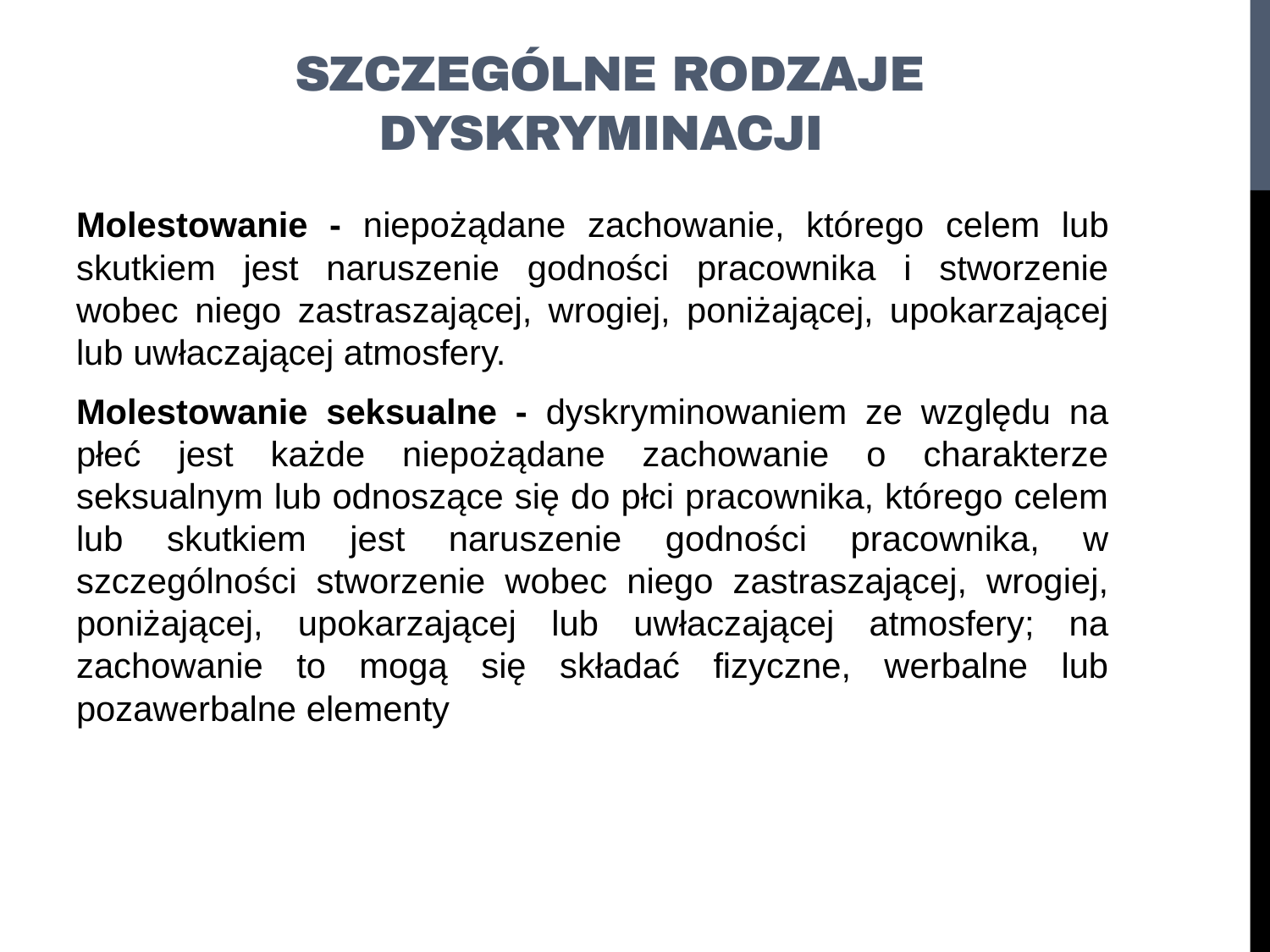

# Szczególne rodzaje dyskryminacji
Molestowanie - niepożądane zachowanie, którego celem lub skutkiem jest naruszenie godności pracownika i stworzenie wobec niego zastraszającej, wrogiej, poniżającej, upokarzającej lub uwłaczającej atmosfery.
Molestowanie seksualne - dyskryminowaniem ze względu na płeć jest każde niepożądane zachowanie o charakterze seksualnym lub odnoszące się do płci pracownika, którego celem lub skutkiem jest naruszenie godności pracownika, w szczególności stworzenie wobec niego zastraszającej, wrogiej, poniżającej, upokarzającej lub uwłaczającej atmosfery; na zachowanie to mogą się składać fizyczne, werbalne lub pozawerbalne elementy